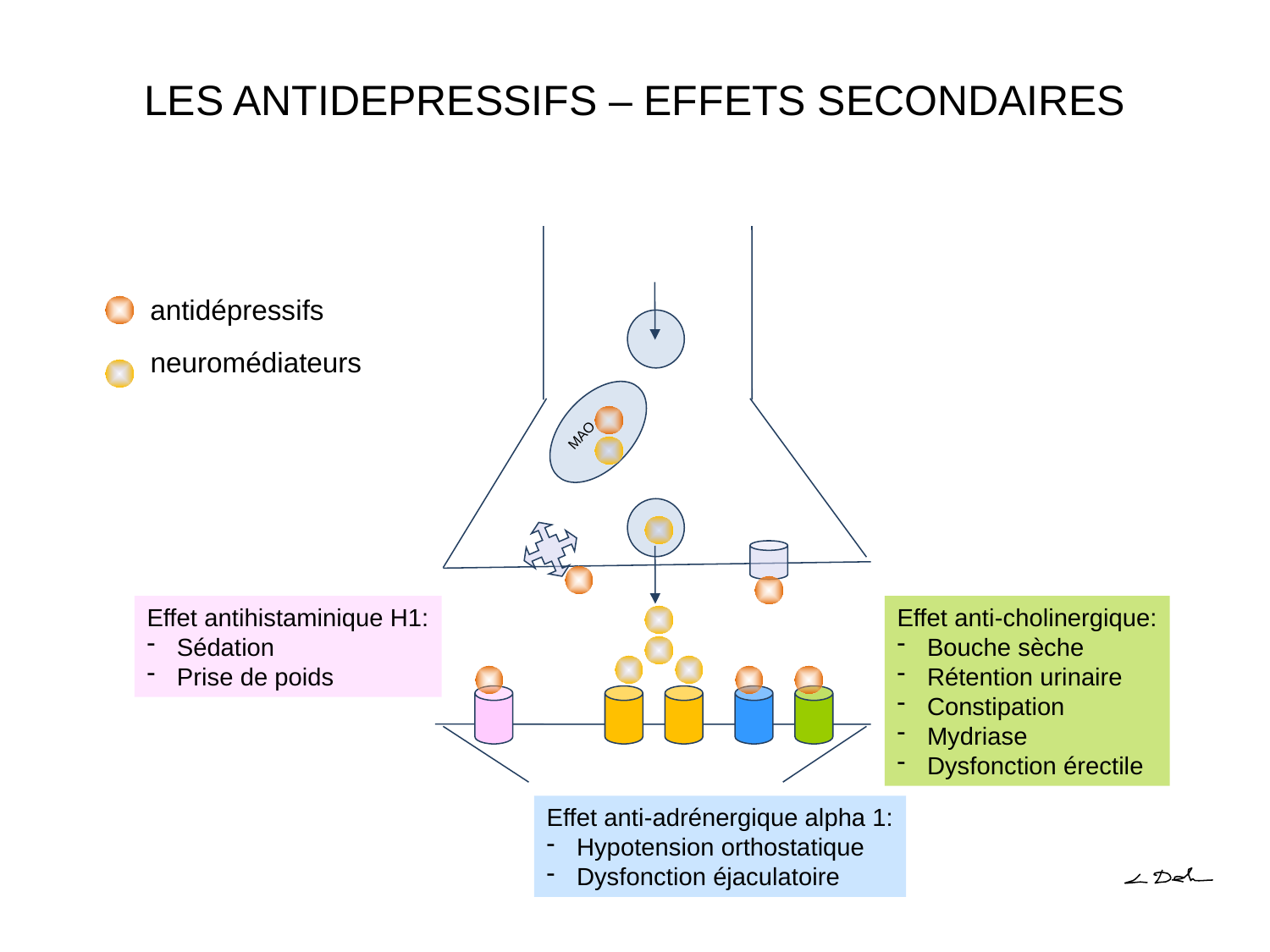

# LES ANTIDEPRESSIFS – EFFETS SECONDAIRES

MAO

antidépressifs

neuromédiateurs
Effet antihistaminique H1:
Sédation
Prise de poids
Effet anti-cholinergique:
Bouche sèche
Rétention urinaire
Constipation
Mydriase
Dysfonction érectile

Effet anti-adrénergique alpha 1:
Hypotension orthostatique
Dysfonction éjaculatoire